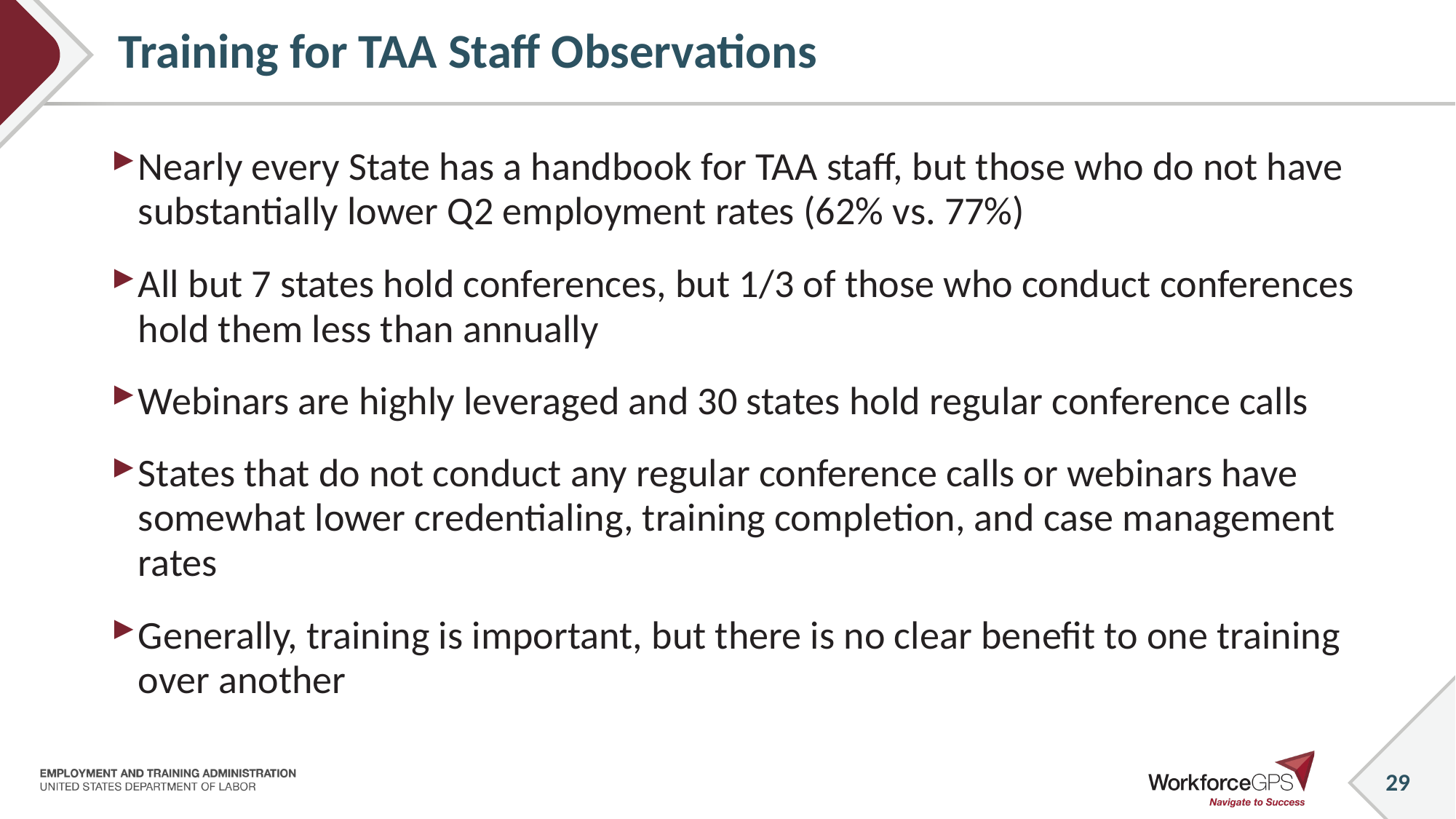

# Training for TAA Staff Observations
Nearly every State has a handbook for TAA staff, but those who do not have substantially lower Q2 employment rates (62% vs. 77%)
All but 7 states hold conferences, but 1/3 of those who conduct conferences hold them less than annually
Webinars are highly leveraged and 30 states hold regular conference calls
States that do not conduct any regular conference calls or webinars have somewhat lower credentialing, training completion, and case management rates
Generally, training is important, but there is no clear benefit to one training over another
29